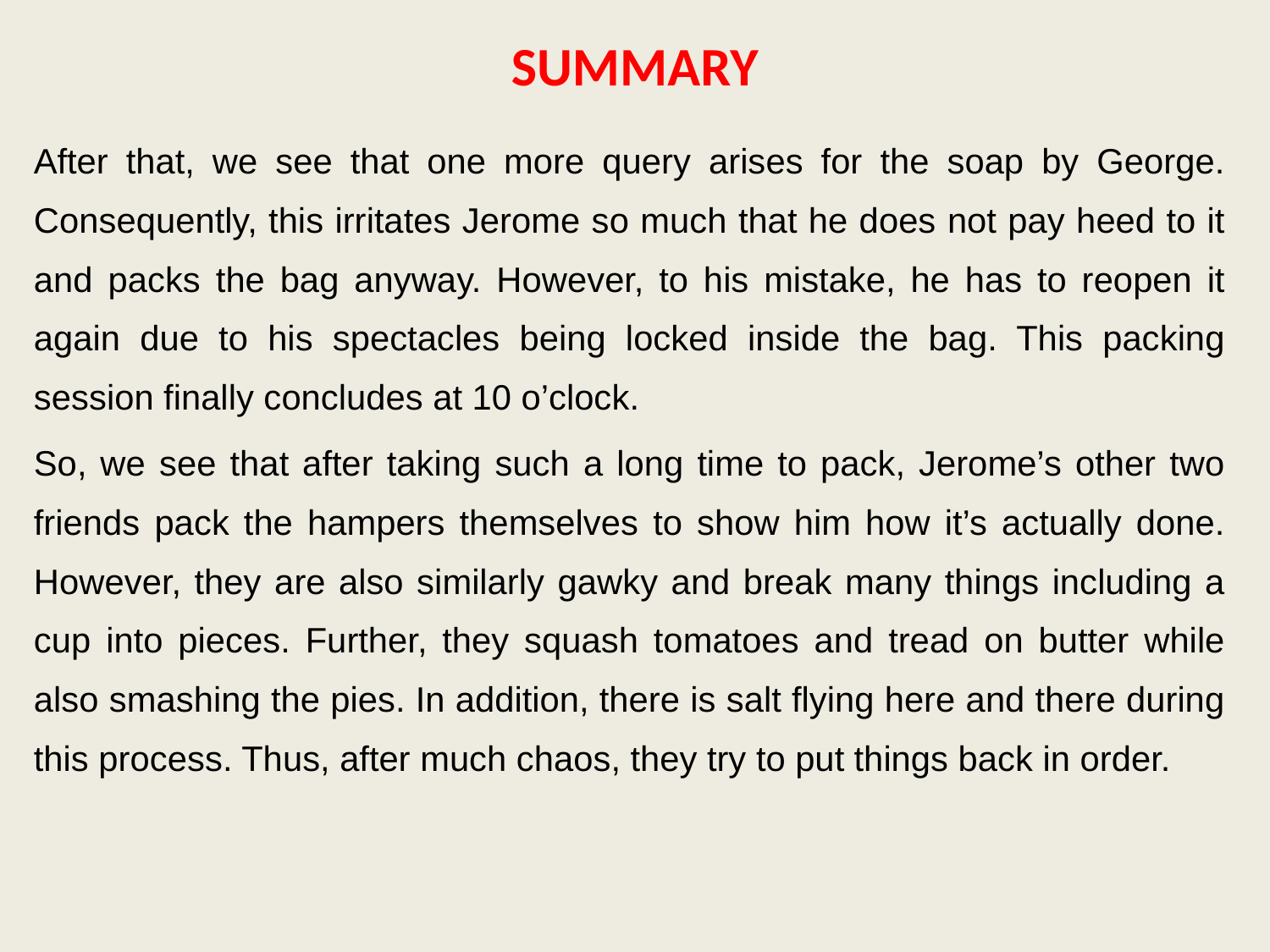

# SUMMARY
After that, we see that one more query arises for the soap by George. Consequently, this irritates Jerome so much that he does not pay heed to it and packs the bag anyway. However, to his mistake, he has to reopen it again due to his spectacles being locked inside the bag. This packing session finally concludes at 10 o’clock.
So, we see that after taking such a long time to pack, Jerome’s other two friends pack the hampers themselves to show him how it’s actually done. However, they are also similarly gawky and break many things including a cup into pieces. Further, they squash tomatoes and tread on butter while also smashing the pies. In addition, there is salt flying here and there during this process. Thus, after much chaos, they try to put things back in order.